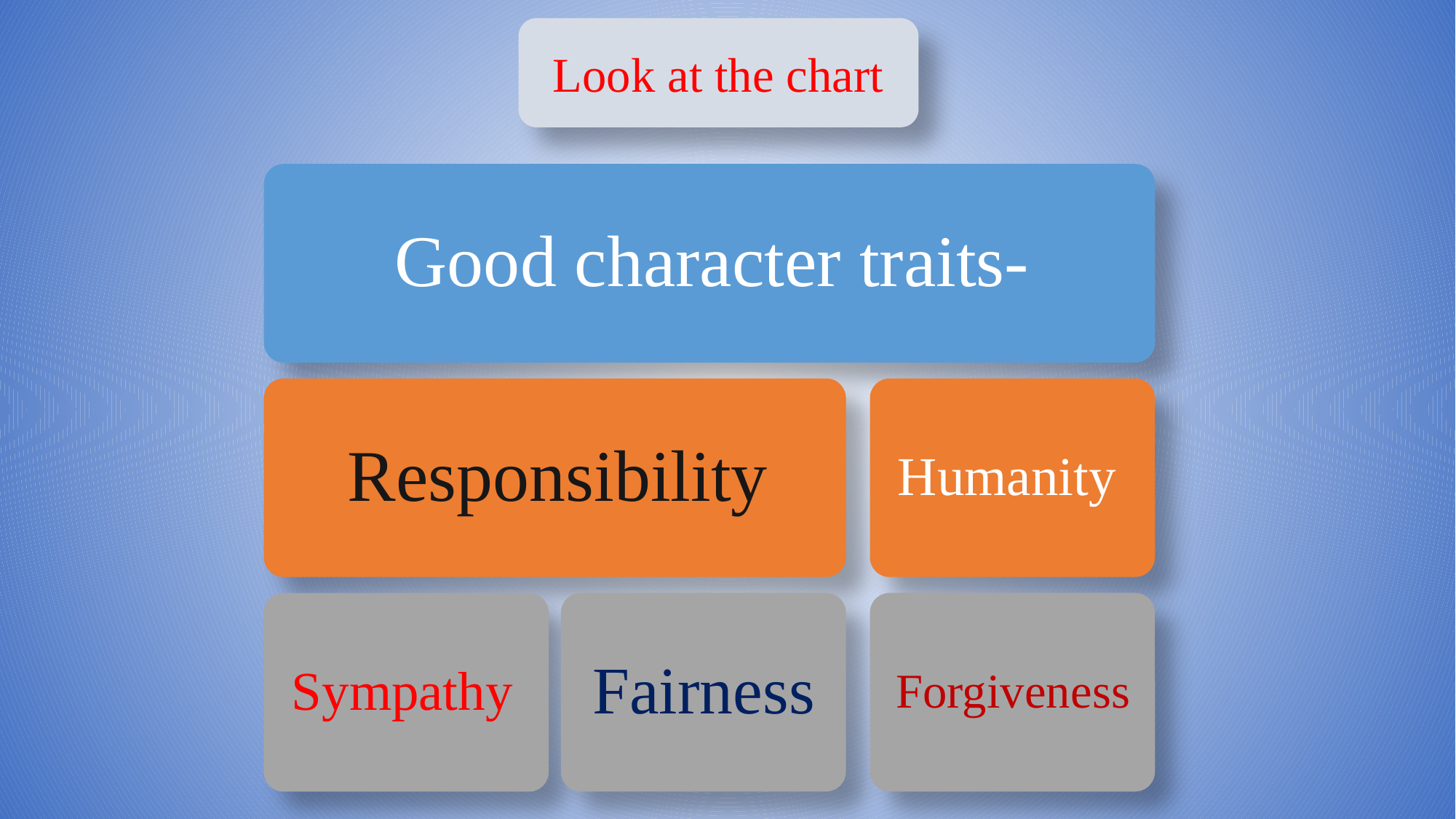

Look at the chart
Good character traits-
Responsibility
Sympathy
Fairness
Humanity
Forgiveness